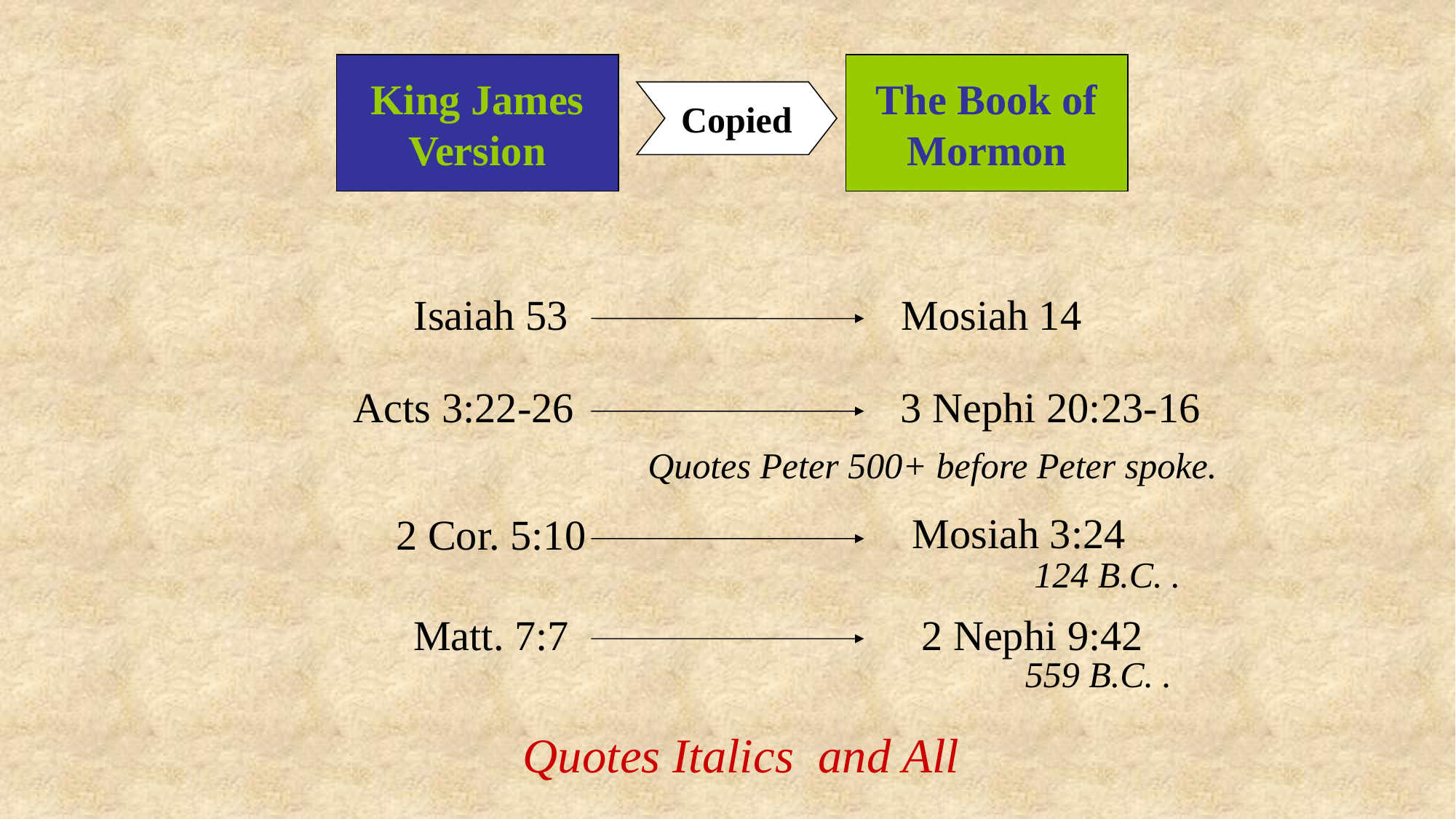

King James
Version
The Book of
Mormon
Copied
Isaiah 53
Mosiah 14

Acts 3:22-26
3 Nephi 20:23-16

Quotes Peter 500+ before Peter spoke.
Mosiah 3:24
2 Cor. 5:10

124 B.C. .
Matt. 7:7
2 Nephi 9:42

559 B.C. .
Quotes Italics  and All